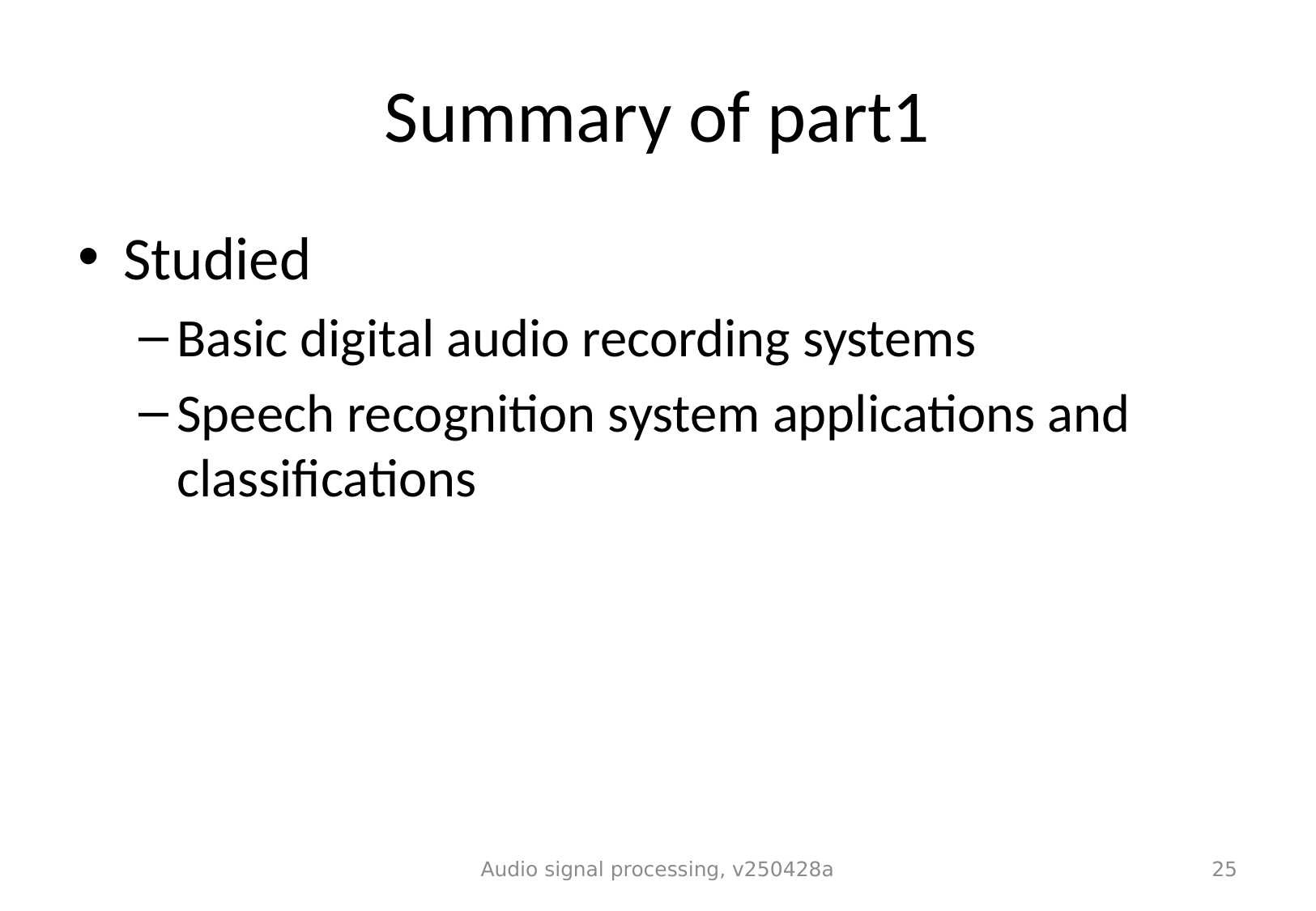

# Summary of part1
Studied
Basic digital audio recording systems
Speech recognition system applications and classifications

Audio signal processing, v250428a
25